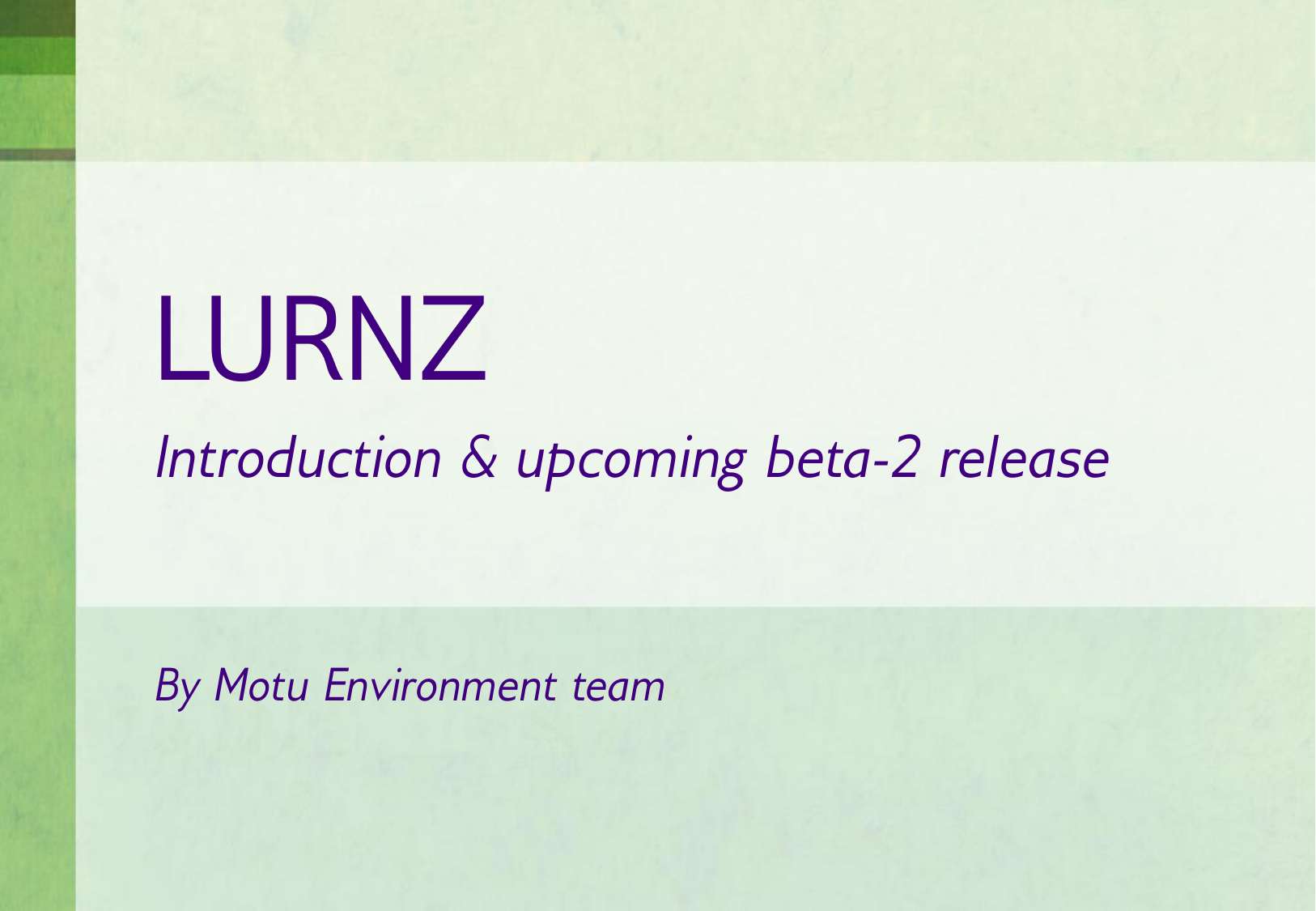

LURNZ
Introduction & upcoming beta-2 release

By Motu Environment team